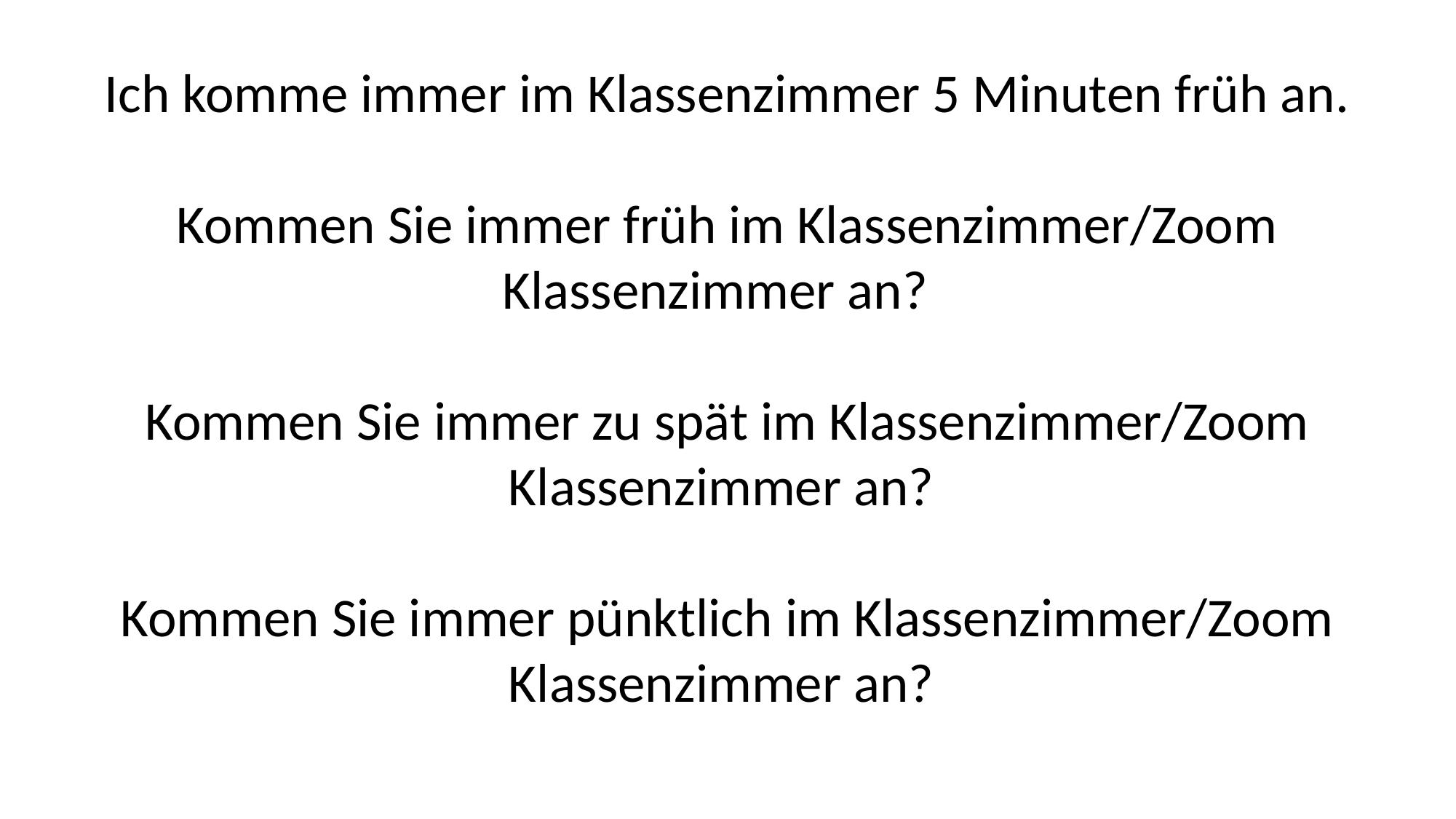

Ich komme immer im Klassenzimmer 5 Minuten früh an.

Kommen Sie immer früh im Klassenzimmer/Zoom Klassenzimmer an?

Kommen Sie immer zu spät im Klassenzimmer/Zoom Klassenzimmer an?

Kommen Sie immer pünktlich im Klassenzimmer/Zoom Klassenzimmer an?